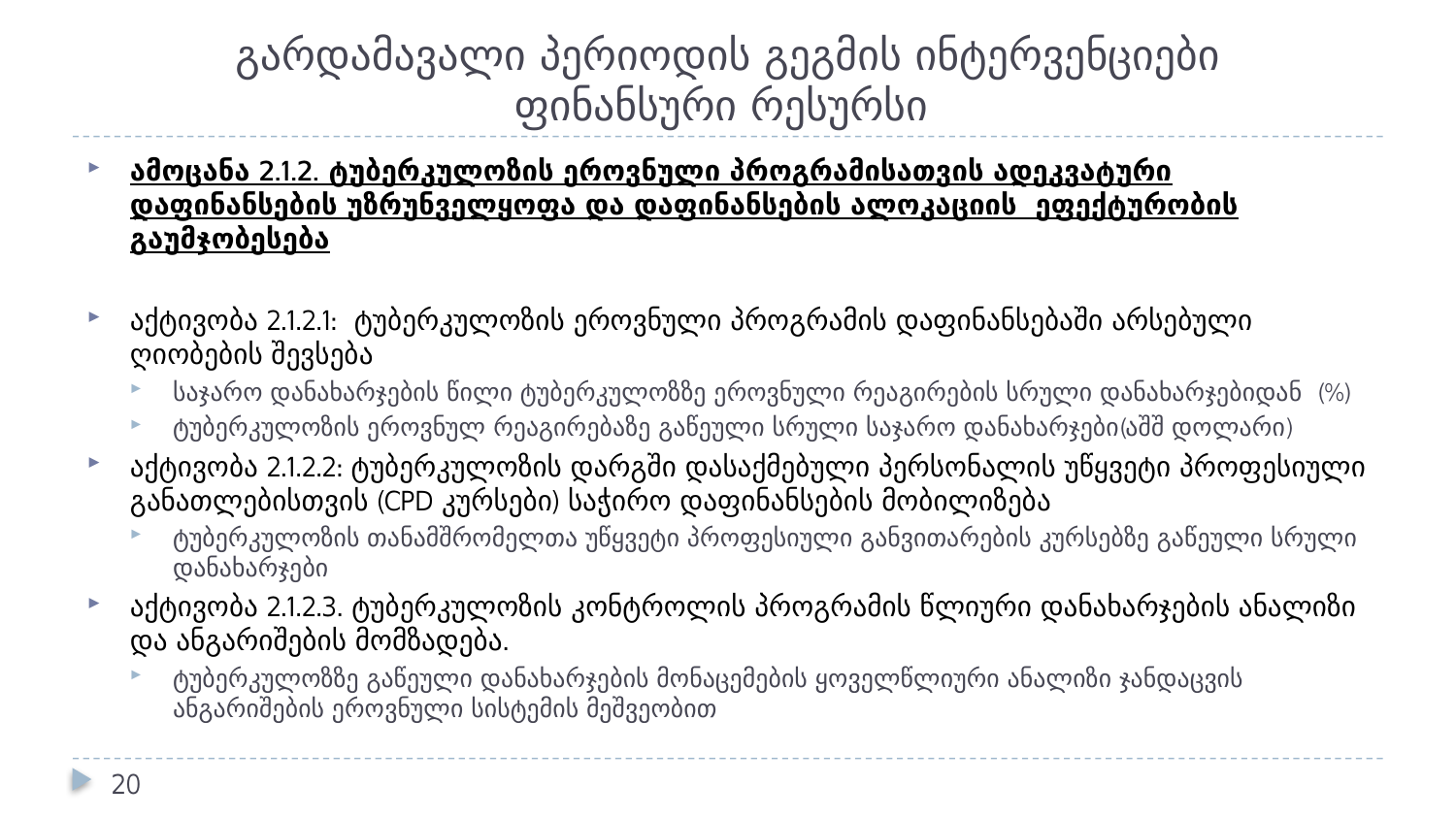

# გარდამავალი პერიოდის გეგმის ინტერვენციები ფინანსური რესურსი
ამოცანა 2.1.2. ტუბერკულოზის ეროვნული პროგრამისათვის ადეკვატური დაფინანსების უზრუნველყოფა და დაფინანსების ალოკაციის  ეფექტურობის გაუმჯობესება

აქტივობა 2.1.2.1:  ტუბერკულოზის ეროვნული პროგრამის დაფინანსებაში არსებული ღიობების შევსება
საჯარო დანახარჯების წილი ტუბერკულოზზე ეროვნული რეაგირების სრული დანახარჯებიდან  (%)
ტუბერკულოზის ეროვნულ რეაგირებაზე გაწეული სრული საჯარო დანახარჯები(აშშ დოლარი)
აქტივობა 2.1.2.2: ტუბერკულოზის დარგში დასაქმებული პერსონალის უწყვეტი პროფესიული განათლებისთვის (CPD კურსები) საჭირო დაფინანსების მობილიზება
ტუბერკულოზის თანამშრომელთა უწყვეტი პროფესიული განვითარების კურსებზე გაწეული სრული დანახარჯები
აქტივობა 2.1.2.3. ტუბერკულოზის კონტროლის პროგრამის წლიური დანახარჯების ანალიზი და ანგარიშების მომზადება.
ტუბერკულოზზე გაწეული დანახარჯების მონაცემების ყოველწლიური ანალიზი ჯანდაცვის ანგარიშების ეროვნული სისტემის მეშვეობით

20